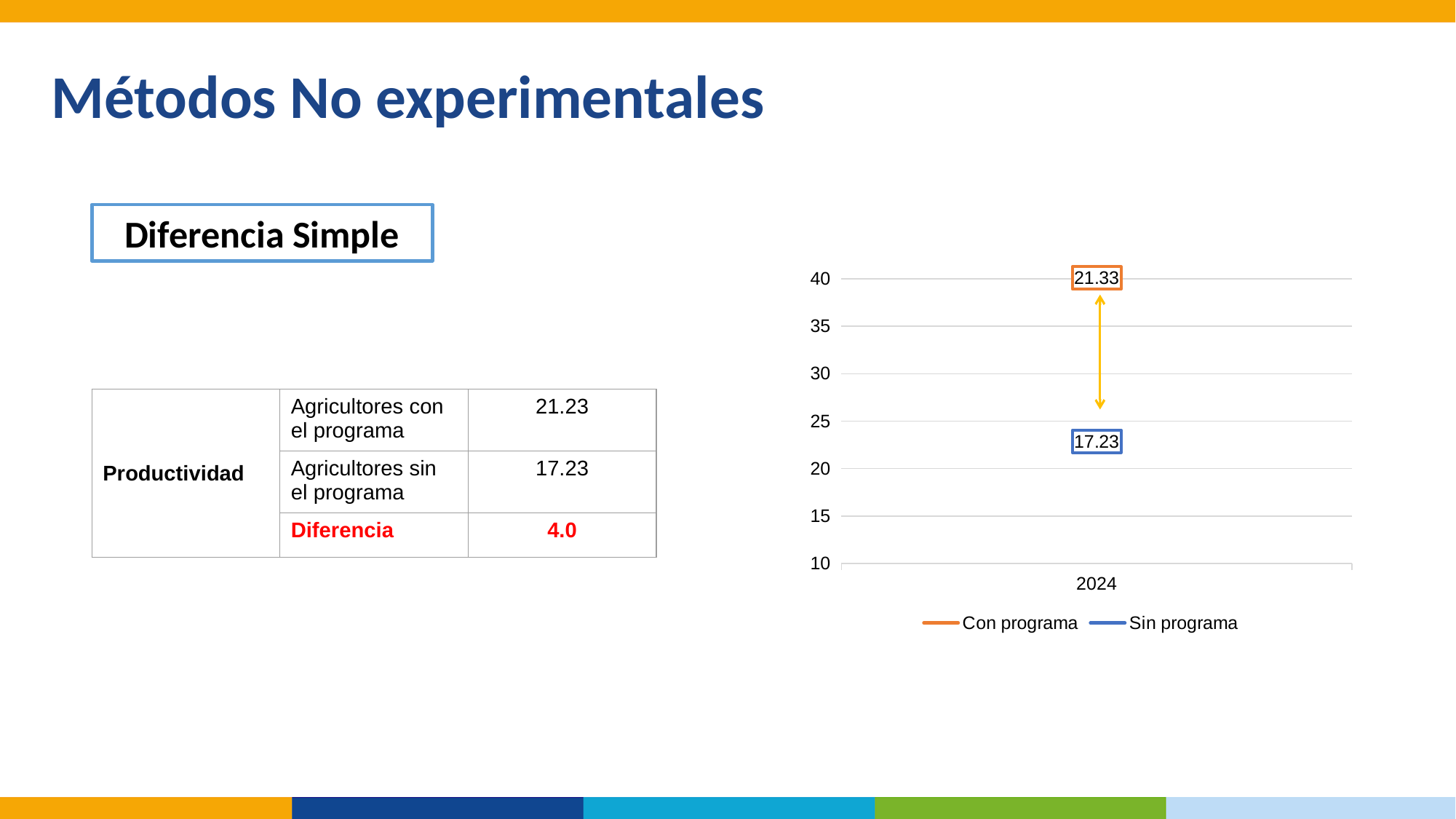

Métodos No experimentales
Diferencia Simple

### Chart

| Category | Con programa | Sin programa |
|---|---|---|
| 2024 | 21.23 | 17.23 |
| Productividad | Agricultores con el programa | 21.23 |
| --- | --- | --- |
|  | Agricultores sin el programa | 17.23 |
|  | Diferencia | 4.0 |